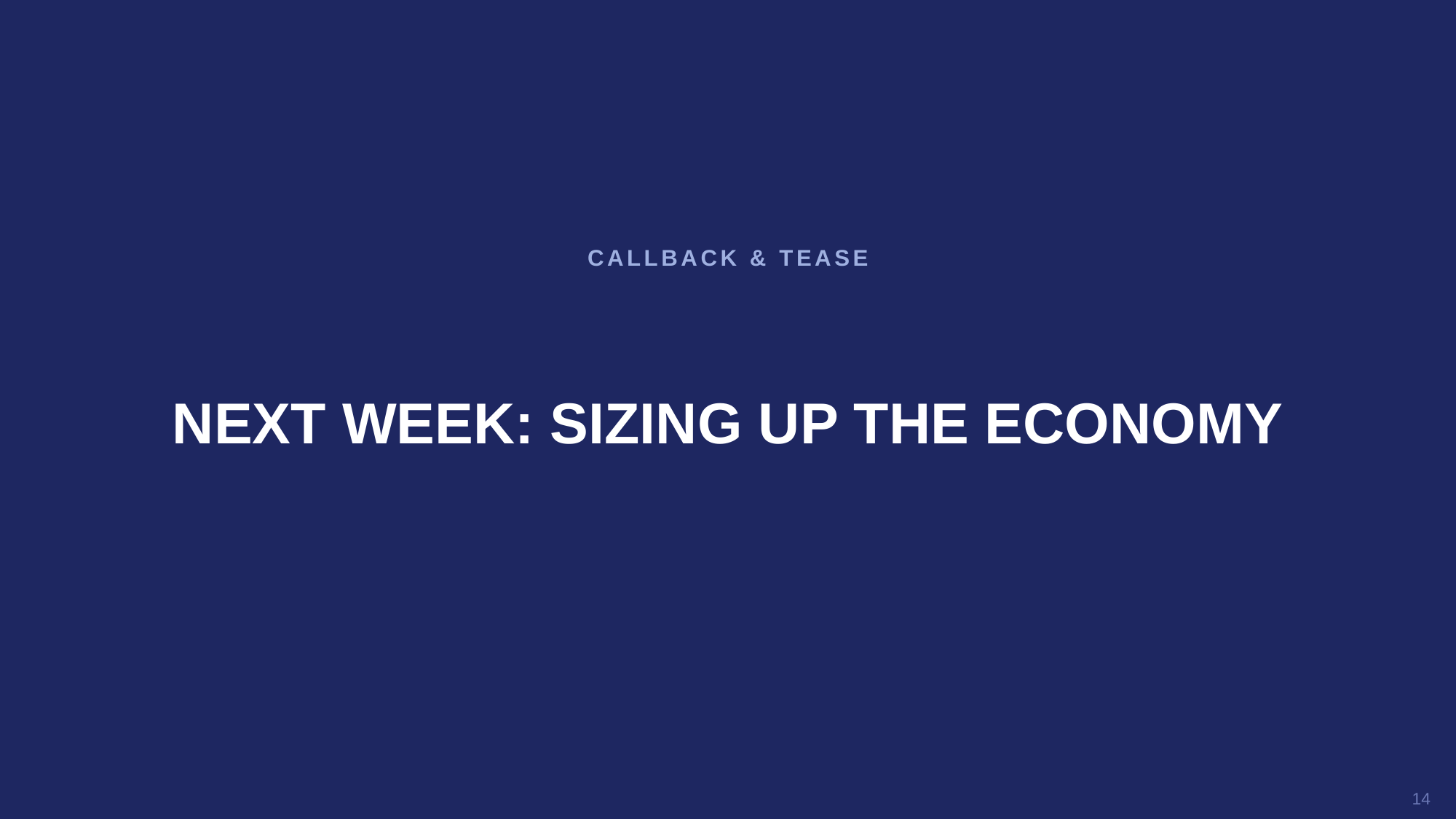

CALLBACK & TEASE
NEXT WEEK: SIZING UP THE ECONOMY
14